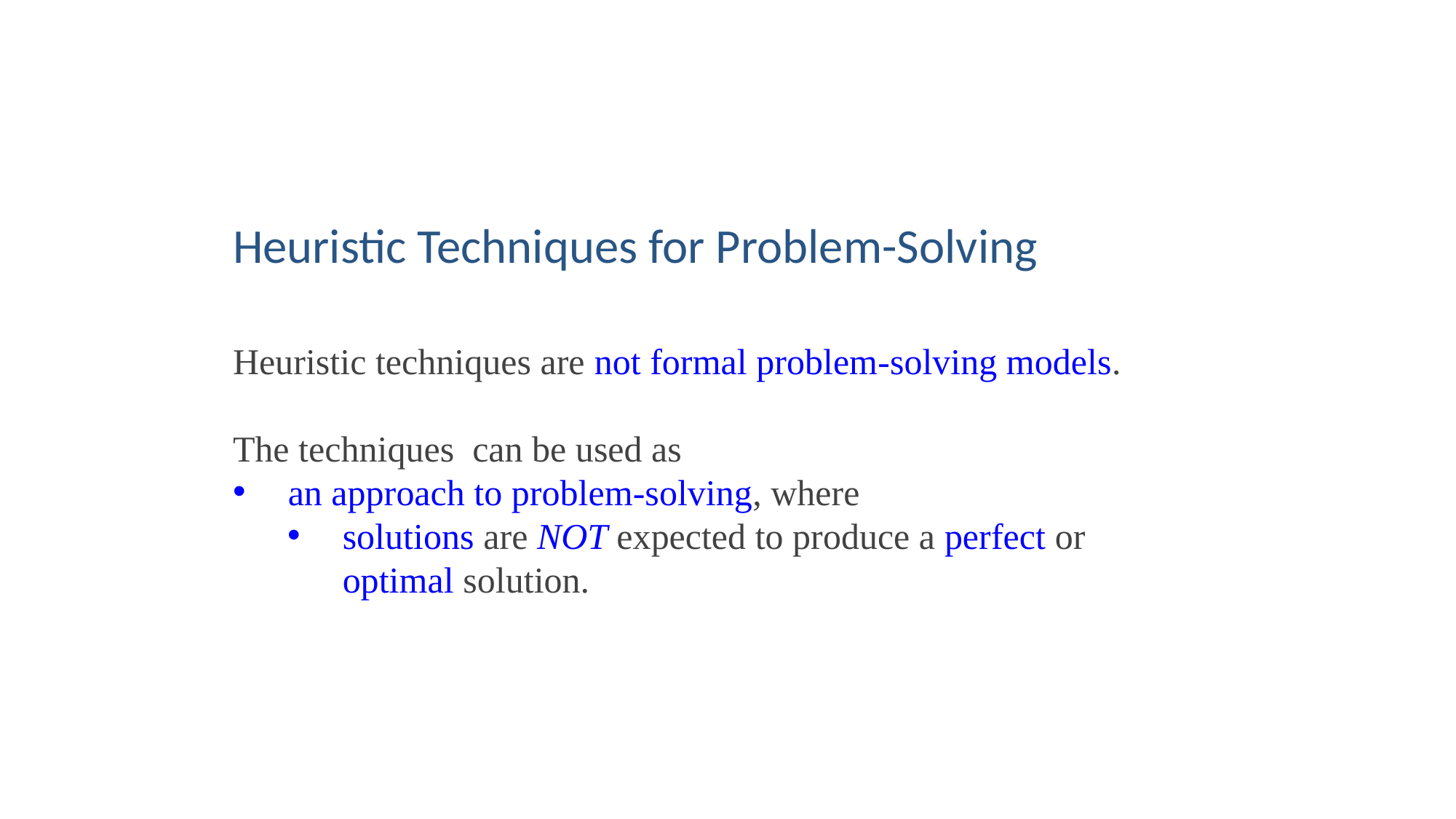

Heuristic Techniques for Problem-Solving

Heuristic techniques are not formal problem-solving models.

The techniques  can be used as
an approach to problem-solving, where
solutions are NOT expected to produce a perfect or optimal solution.